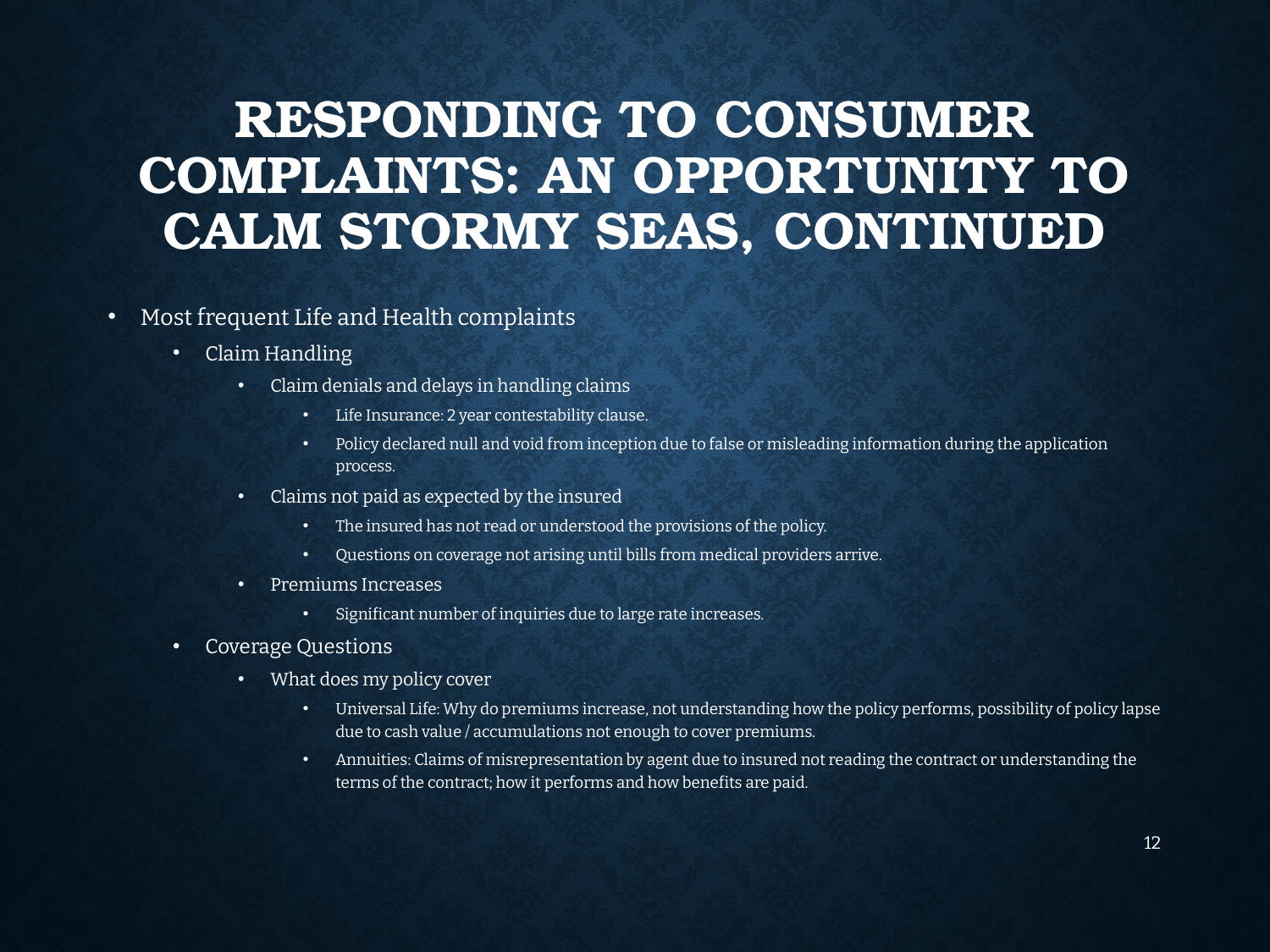

# Responding to Consumer Complaints: An opportunity to calm stormy seas, continued
Most frequent Life and Health complaints
Claim Handling
Claim denials and delays in handling claims
Life Insurance: 2 year contestability clause.
Policy declared null and void from inception due to false or misleading information during the application process.
Claims not paid as expected by the insured
The insured has not read or understood the provisions of the policy.
Questions on coverage not arising until bills from medical providers arrive.
Premiums Increases
Significant number of inquiries due to large rate increases.
Coverage Questions
What does my policy cover
Universal Life: Why do premiums increase, not understanding how the policy performs, possibility of policy lapse due to cash value / accumulations not enough to cover premiums.
Annuities: Claims of misrepresentation by agent due to insured not reading the contract or understanding the terms of the contract; how it performs and how benefits are paid.
12